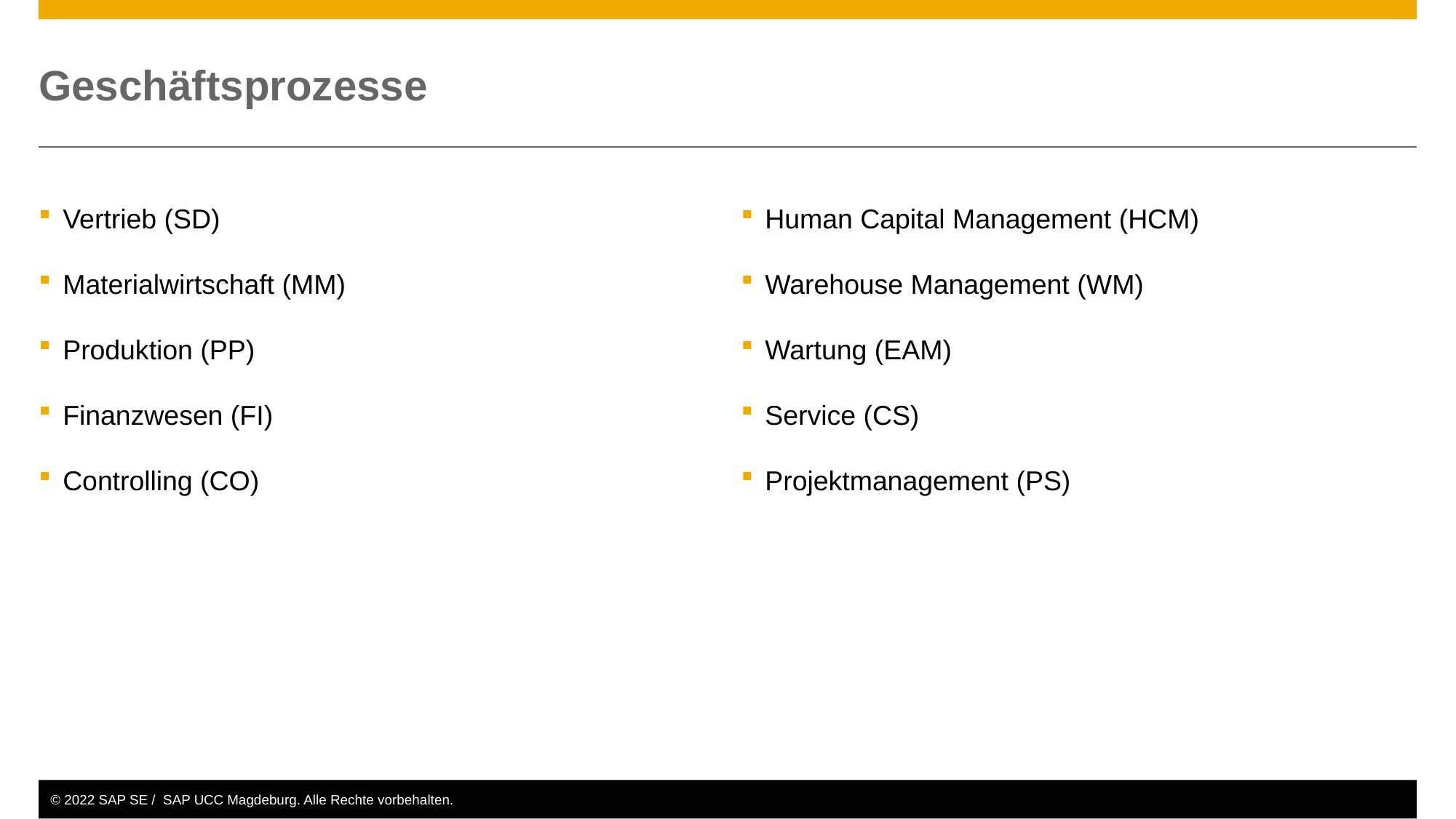

# Geschäftsprozesse
Vertrieb (SD)

Materialwirtschaft (MM)

Produktion (PP)

Finanzwesen (FI)

Controlling (CO)

Human Capital Management (HCM)

Warehouse Management (WM)

Wartung (EAM)

Service (CS)

Projektmanagement (PS)